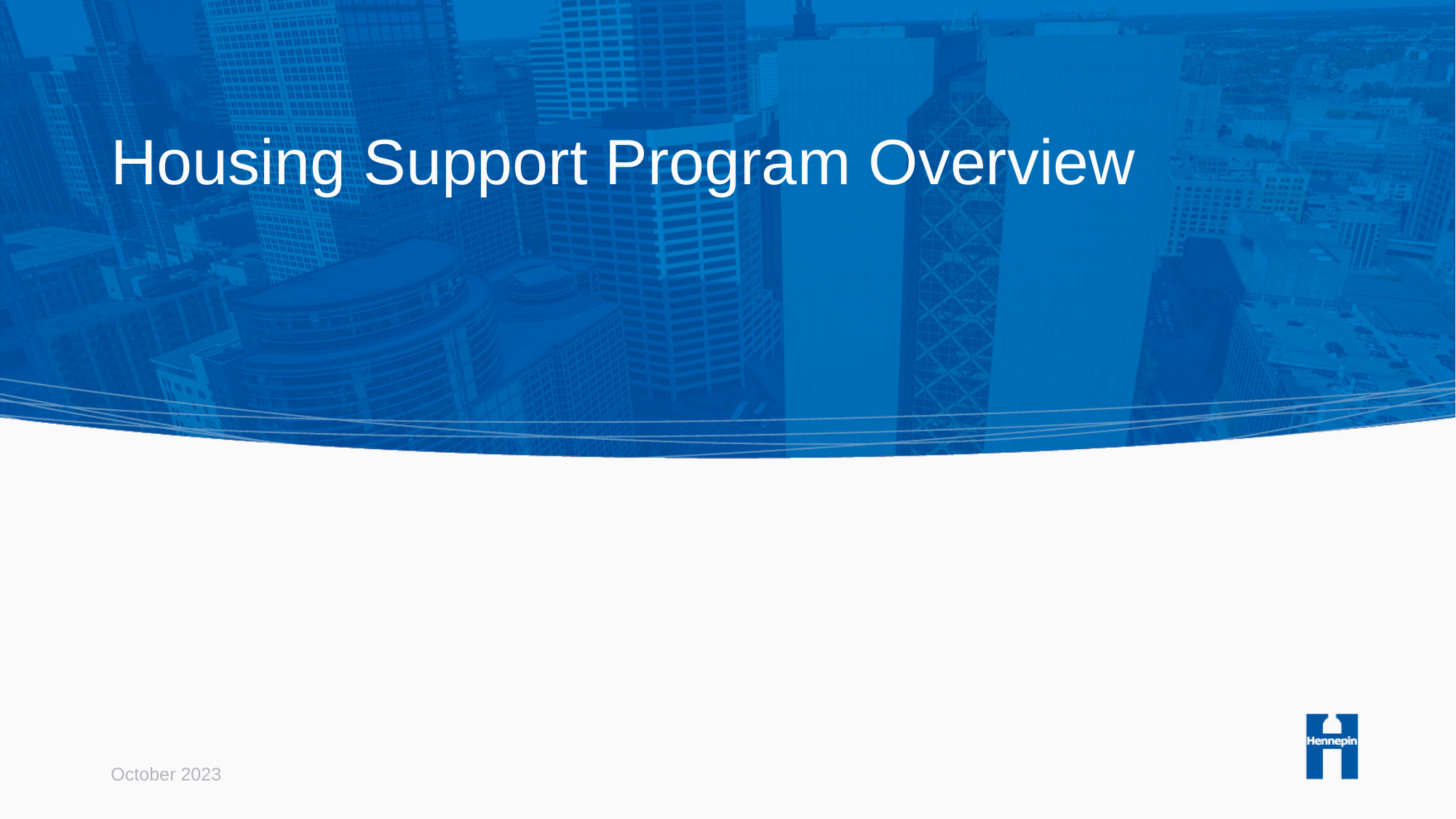

# Housing Support Program Overview
October 2023